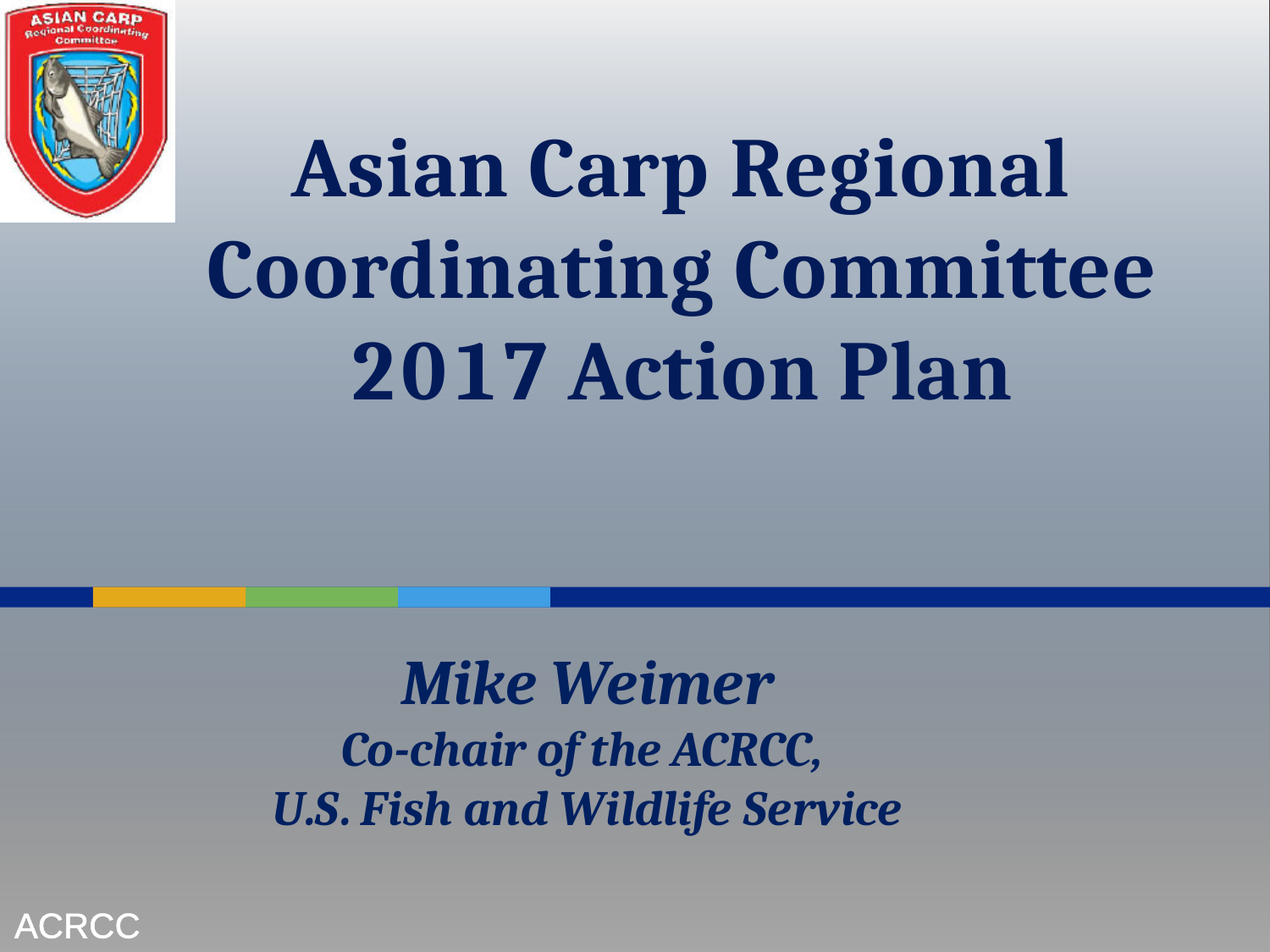

Asian Carp Regional Coordinating Committee
2017 Action Plan
Mike Weimer
Co-chair of the ACRCC,
U.S. Fish and Wildlife Service